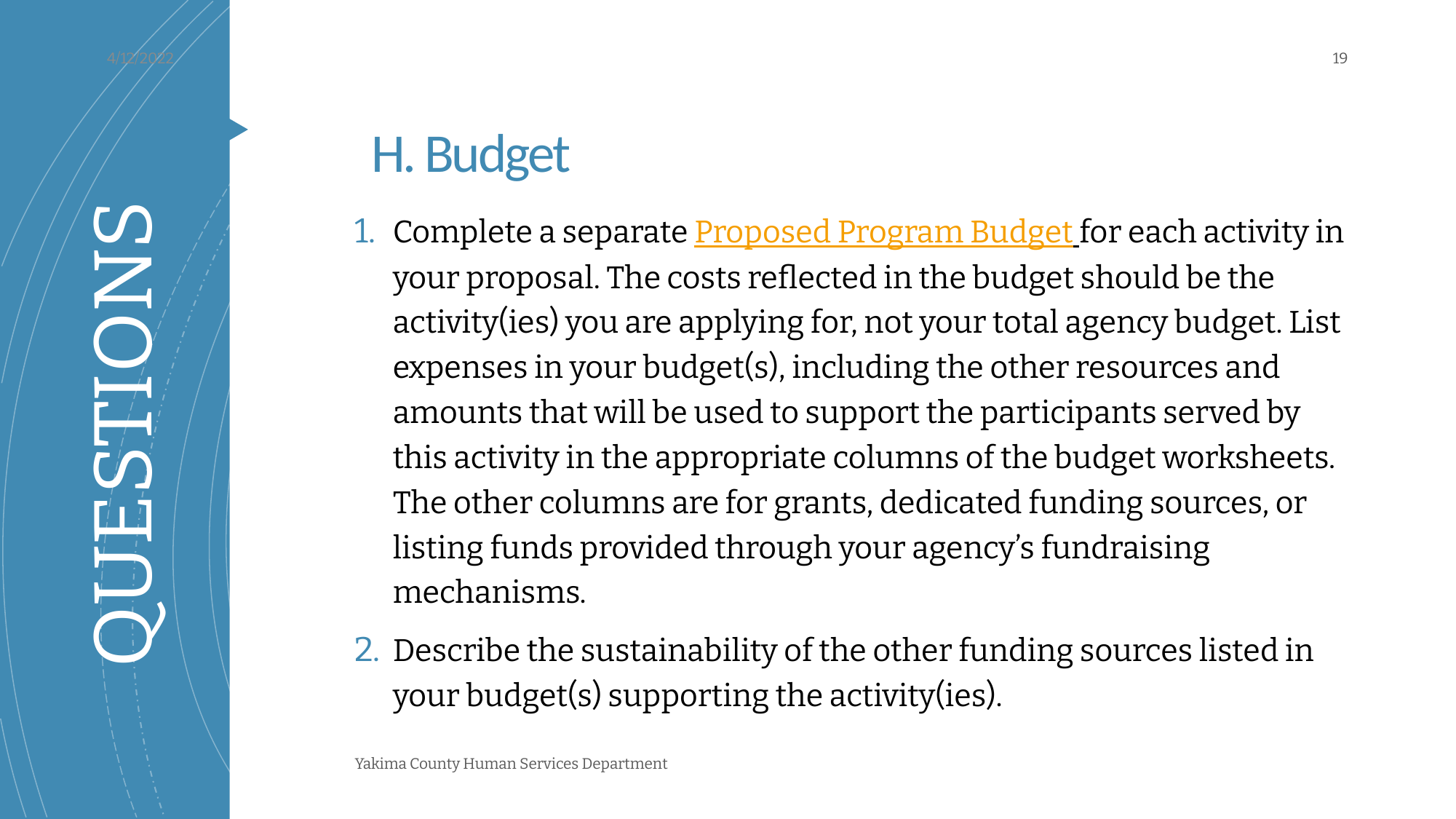

4/12/2022
19
# H. Budget

Complete a separate Proposed Program Budget for each activity in your proposal. The costs reflected in the budget should be the activity(ies) you are applying for, not your total agency budget. List expenses in your budget(s), including the other resources and amounts that will be used to support the participants served by this activity in the appropriate columns of the budget worksheets. The other columns are for grants, dedicated funding sources, or listing funds provided through your agency’s fundraising mechanisms.
Describe the sustainability of the other funding sources listed in your budget(s) supporting the activity(ies).
QUESTIONS
Yakima County Human Services Department